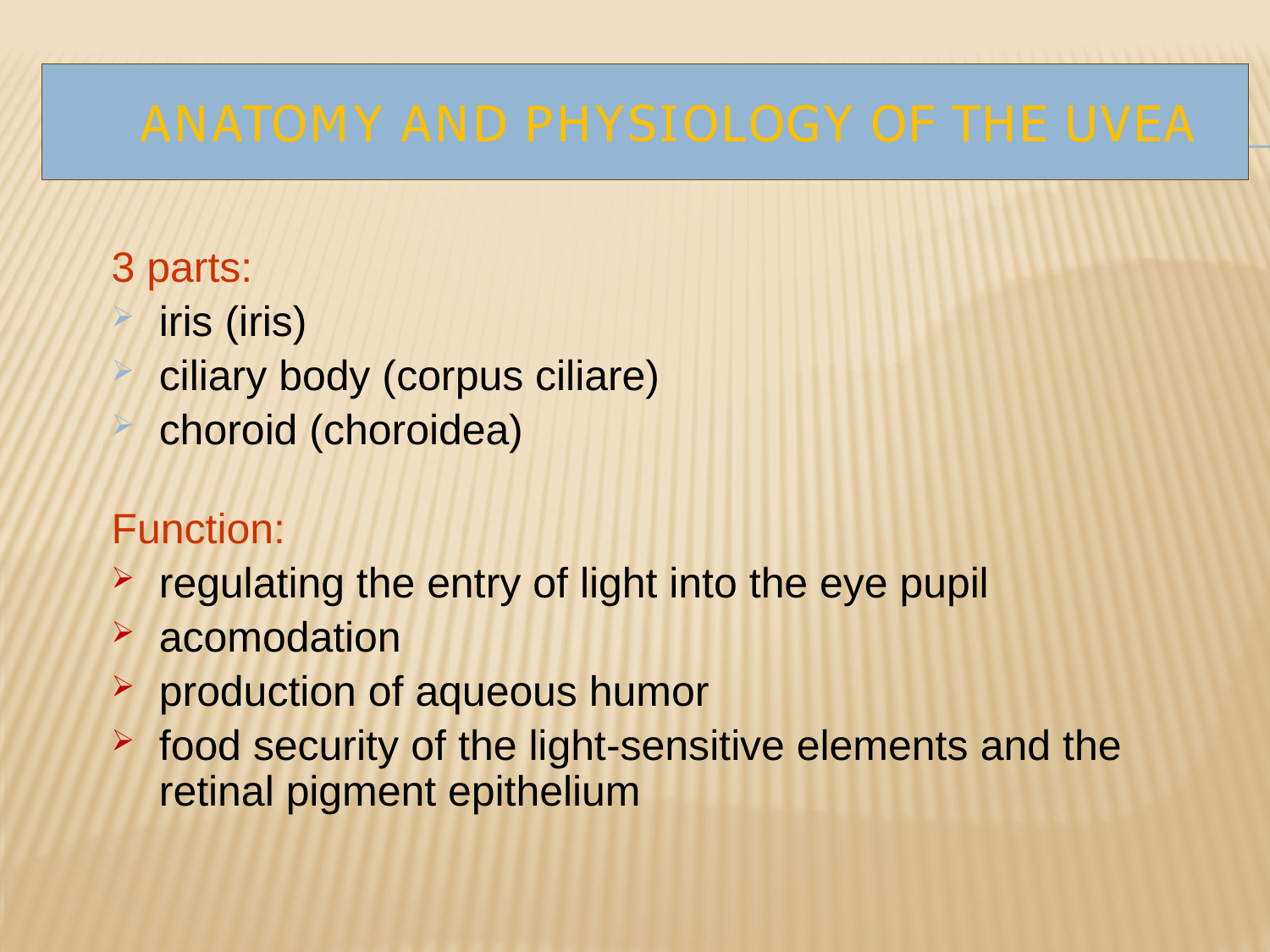

# anatomy and physiology of the uvea
3 parts:
iris (iris)
ciliary body (corpus ciliare)
choroid (choroidea)

Function:
regulating the entry of light into the eye pupil
acomodation
production of aqueous humor
food security of the light-sensitive elements and the retinal pigment epithelium